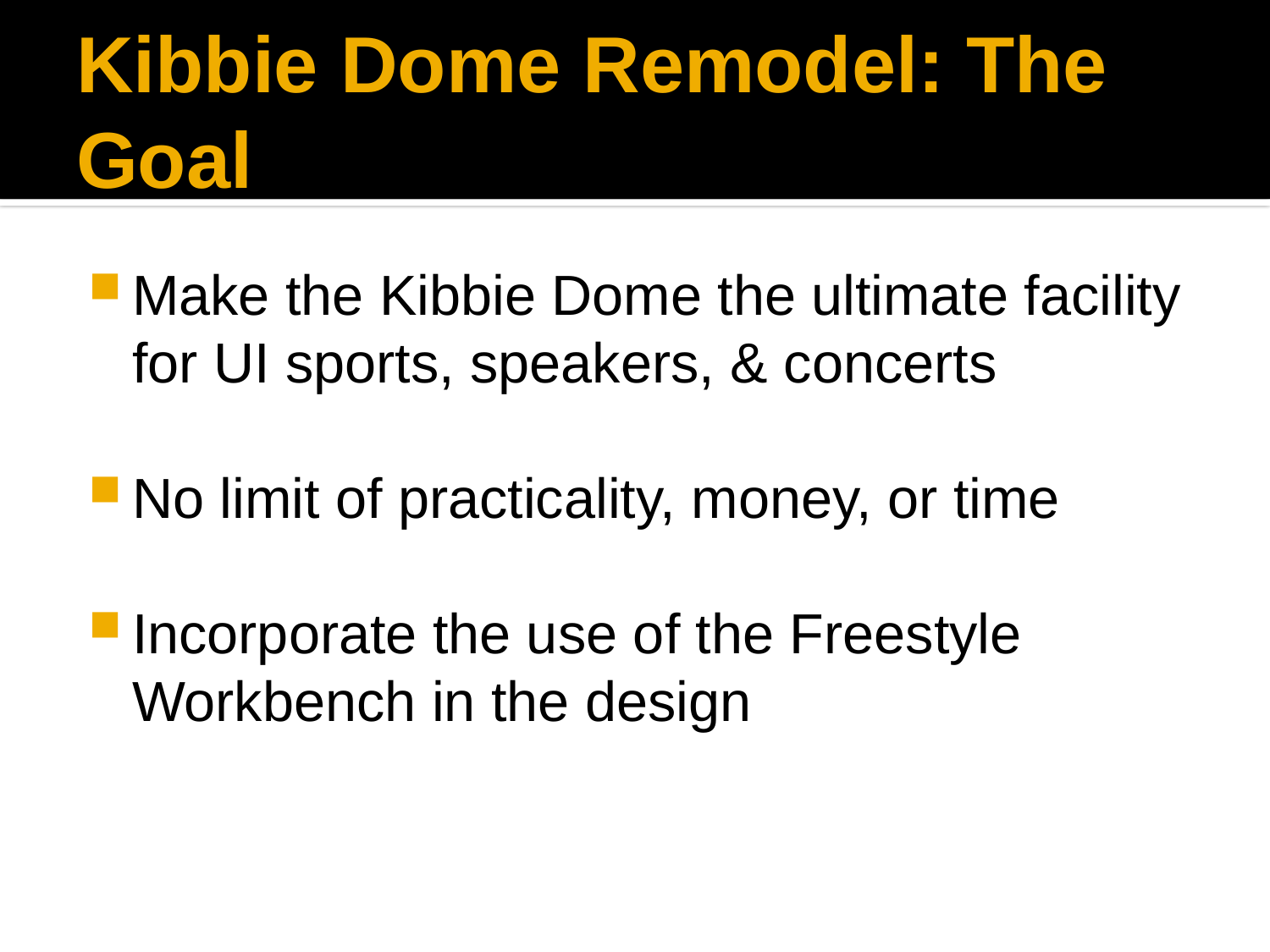

# Kibbie Dome Remodel: The Goal
Make the Kibbie Dome the ultimate facility for UI sports, speakers, & concerts

No limit of practicality, money, or time

Incorporate the use of the Freestyle Workbench in the design